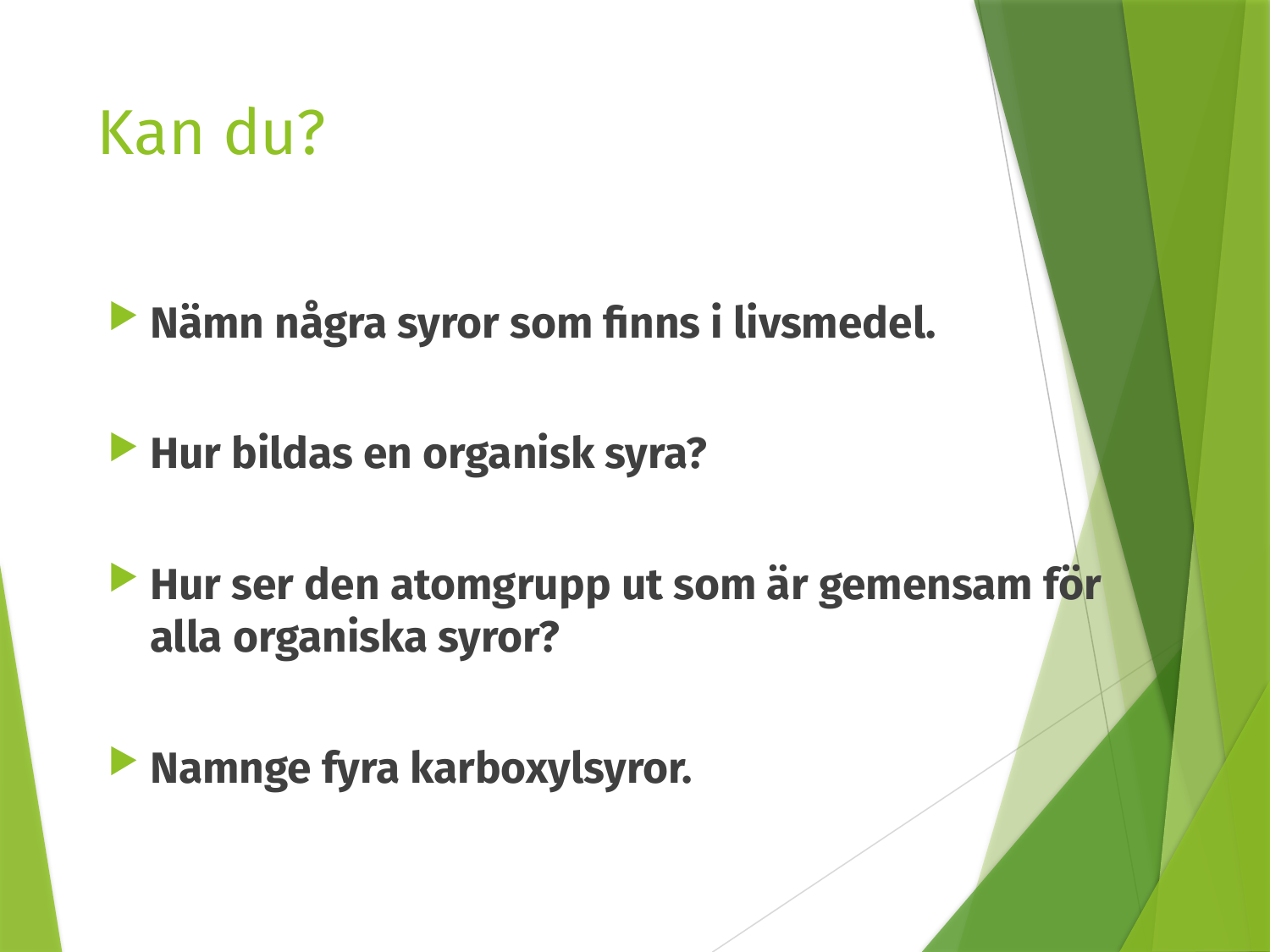

# Kan du?

Nämn några syror som finns i livsmedel.

Hur bildas en organisk syra?

Hur ser den atomgrupp ut som är gemensam för alla organiska syror?

Namnge fyra karboxylsyror.